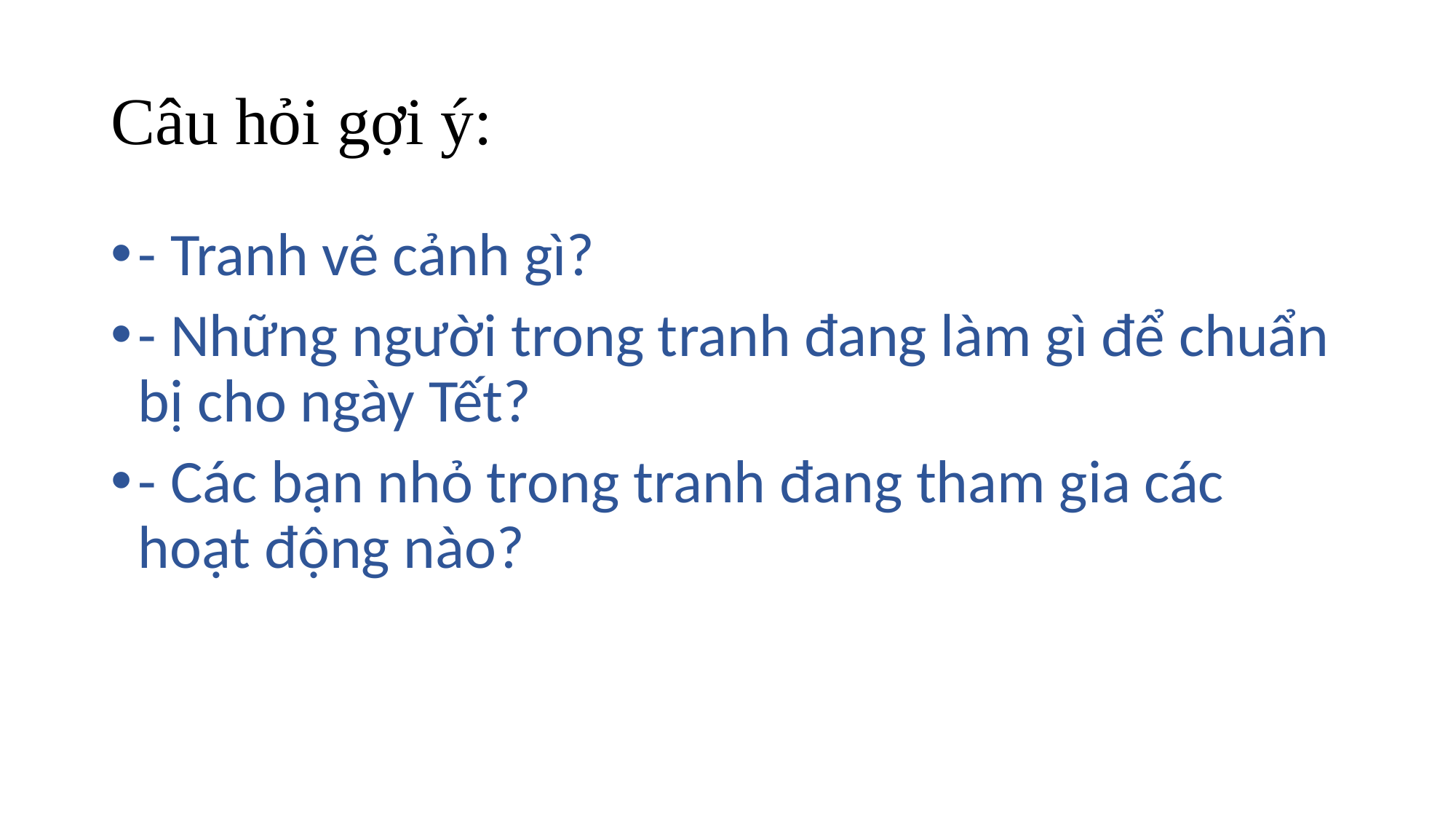

# Câu hỏi gợi ý:
- Tranh vẽ cảnh gì?
- Những người trong tranh đang làm gì để chuẩn bị cho ngày Tết?
- Các bạn nhỏ trong tranh đang tham gia các hoạt động nào?